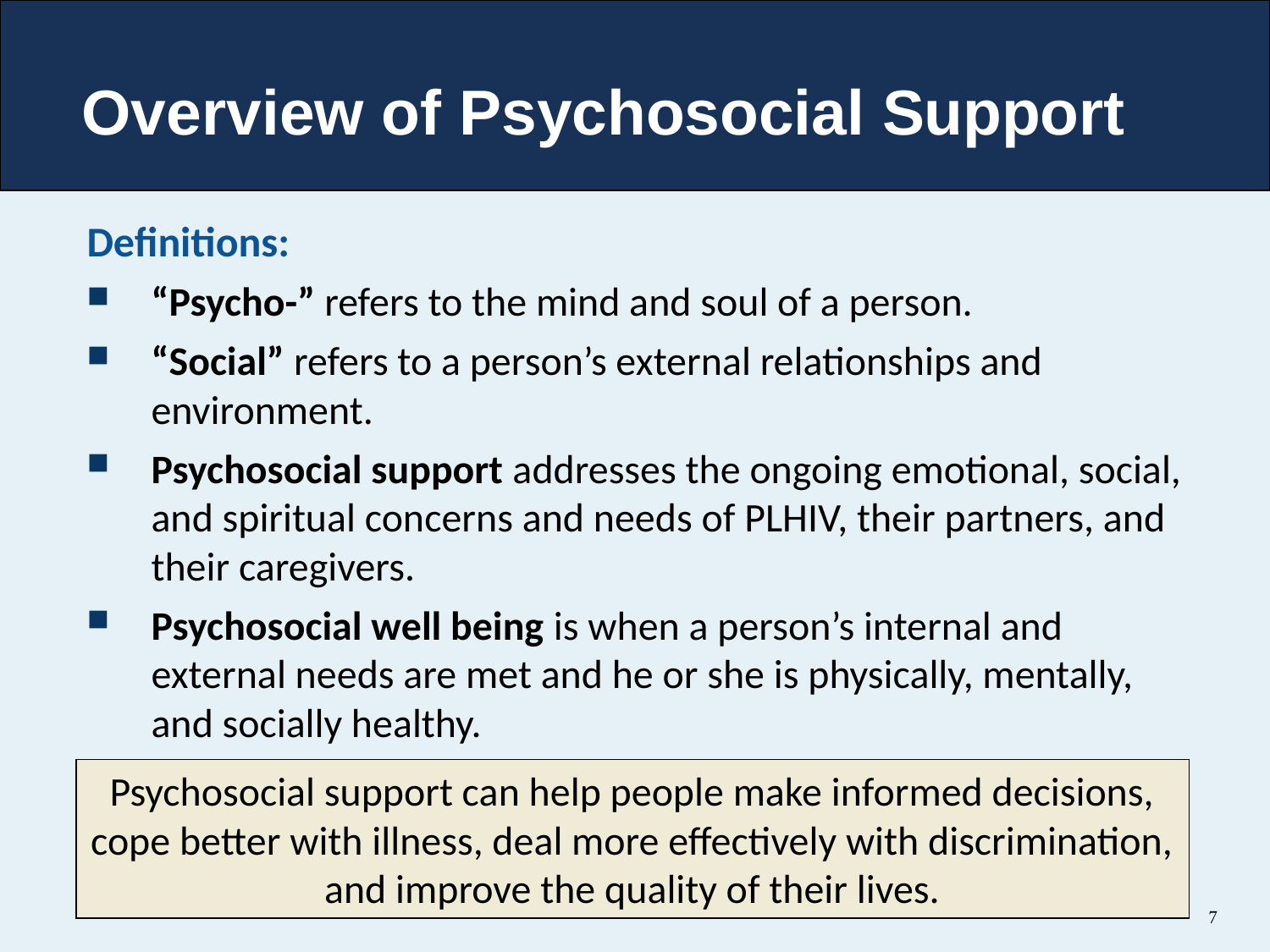

# Overview of Psychosocial Support
Definitions:
“Psycho-” refers to the mind and soul of a person.
“Social” refers to a person’s external relationships and environment.
Psychosocial support addresses the ongoing emotional, social, and spiritual concerns and needs of PLHIV, their partners, and their caregivers.
Psychosocial well being is when a person’s internal and external needs are met and he or she is physically, mentally, and socially healthy.
Psychosocial support can help people make informed decisions, cope better with illness, deal more effectively with discrimination, and improve the quality of their lives.
7